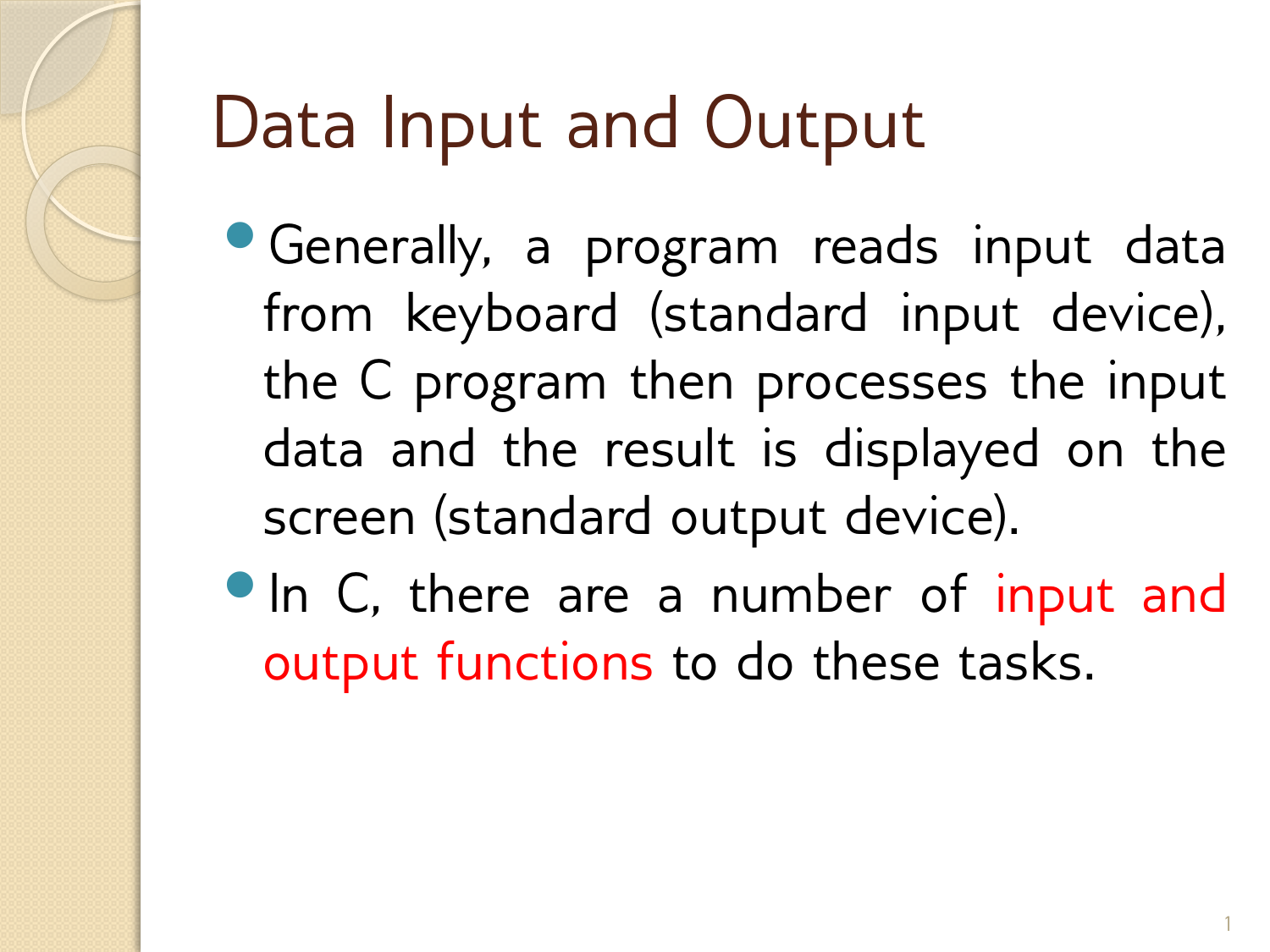

# Data Input and Output
Generally, a program reads input data from keyboard (standard input device), the C program then processes the input data and the result is displayed on the screen (standard output device).
In C, there are a number of input and output functions to do these tasks.

1